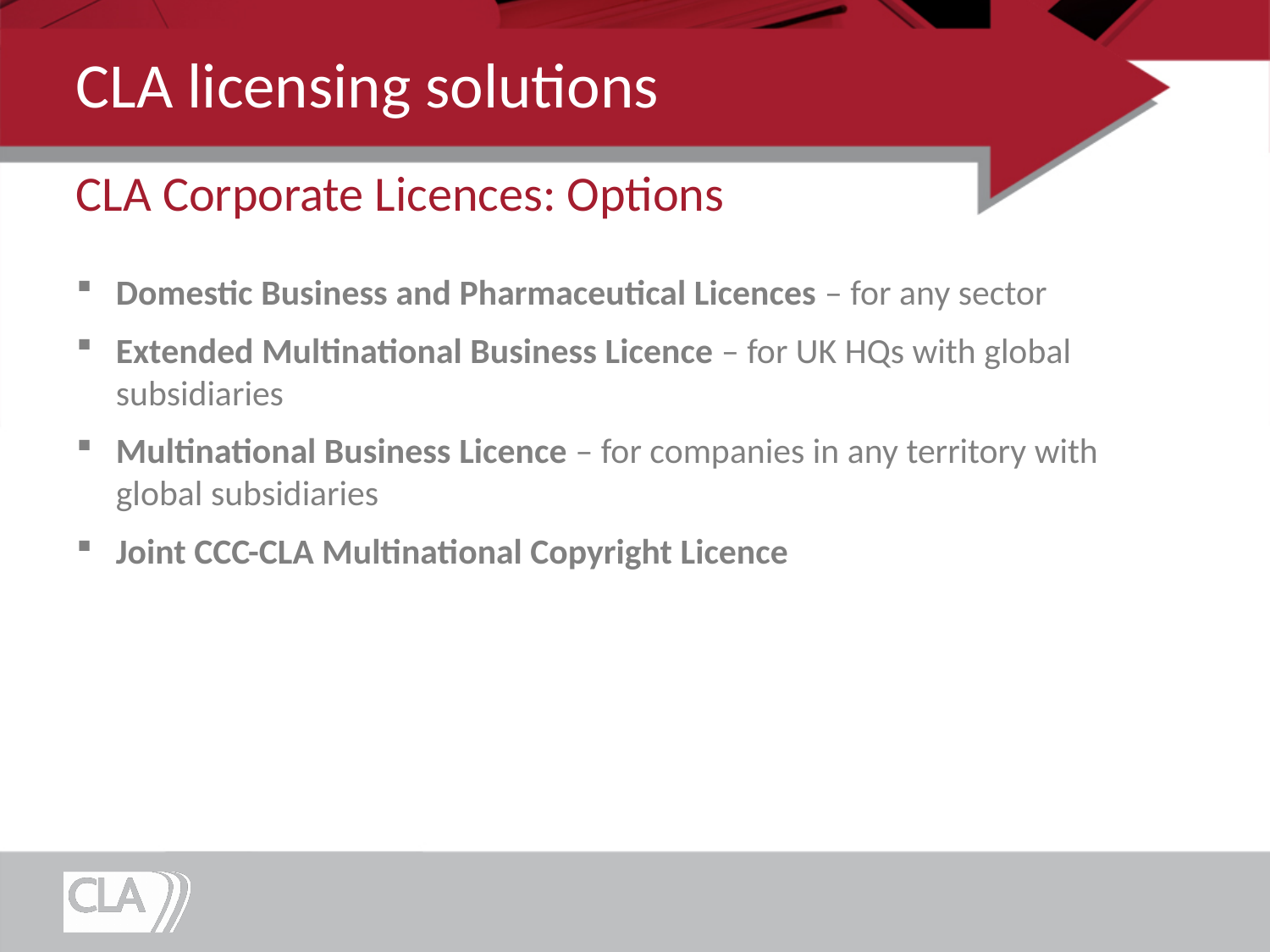

# CLA licensing solutions
CLA Corporate Licences: Options
Domestic Business and Pharmaceutical Licences – for any sector
Extended Multinational Business Licence – for UK HQs with global subsidiaries
Multinational Business Licence – for companies in any territory with global subsidiaries
Joint CCC-CLA Multinational Copyright Licence